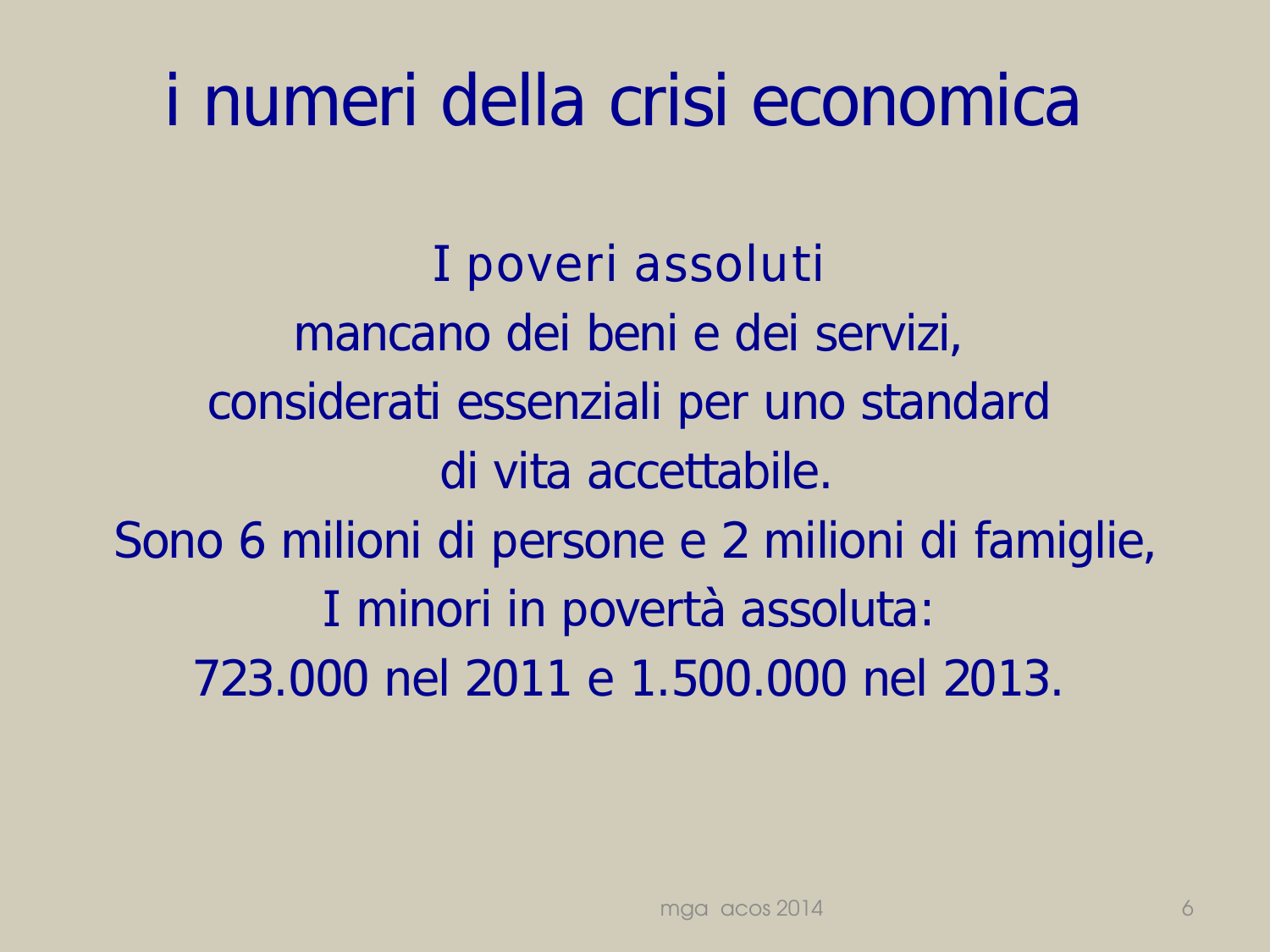

# i numeri della crisi economica
I poveri assoluti
mancano dei beni e dei servizi,
considerati essenziali per uno standard
di vita accettabile.
Sono 6 milioni di persone e 2 milioni di famiglie,
I minori in povertà assoluta:
723.000 nel 2011 e 1.500.000 nel 2013.

mga  acos 2014
6